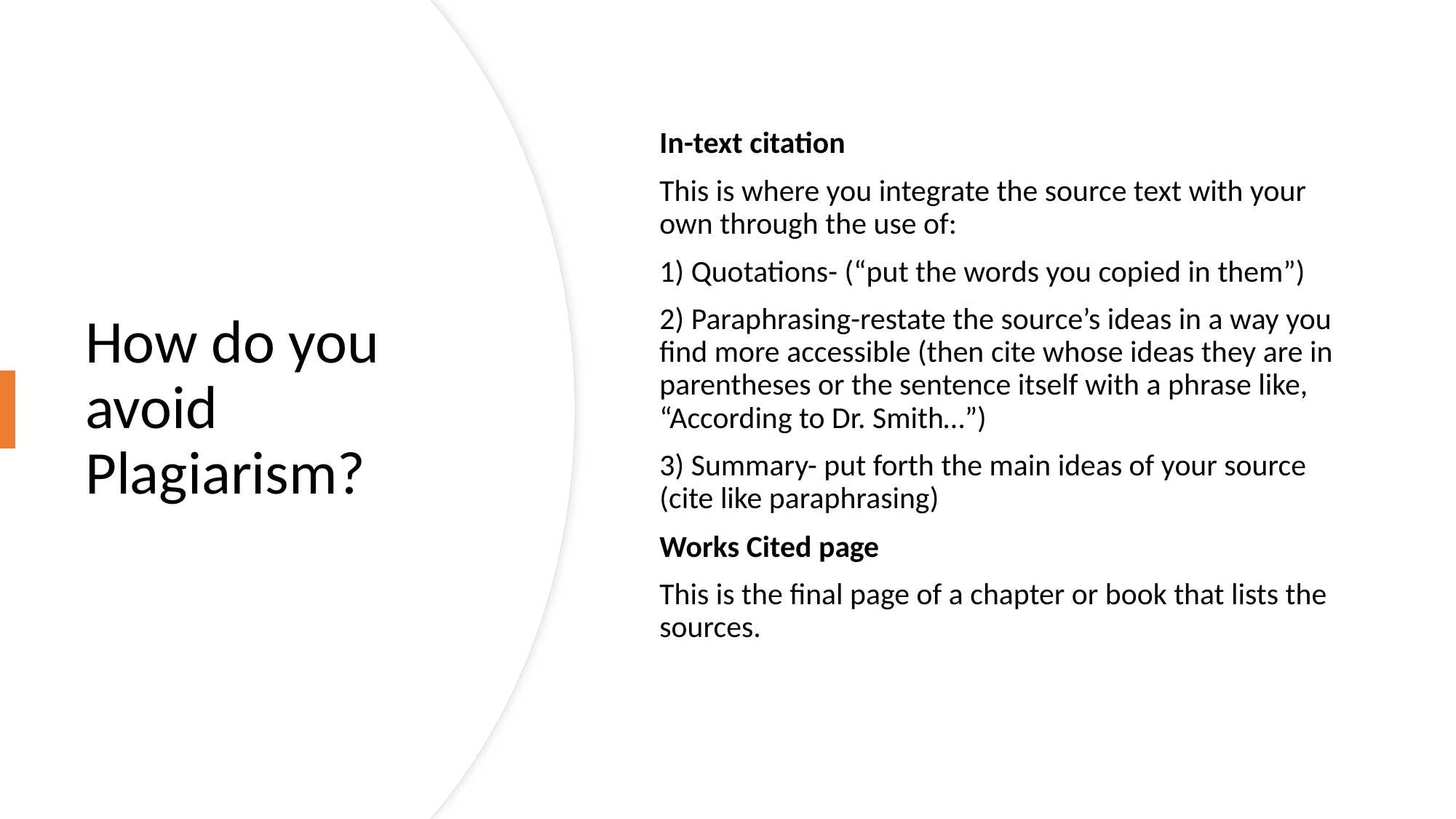

In-text citation
This is where you integrate the source text with your own through the use of:
1) Quotations- (“put the words you copied in them”)
2) Paraphrasing-restate the source’s ideas in a way you find more accessible (then cite whose ideas they are in parentheses or the sentence itself with a phrase like, “According to Dr. Smith…”)
3) Summary- put forth the main ideas of your source (cite like paraphrasing)
Works Cited page
This is the final page of a chapter or book that lists the sources.

# How do you avoid Plagiarism?